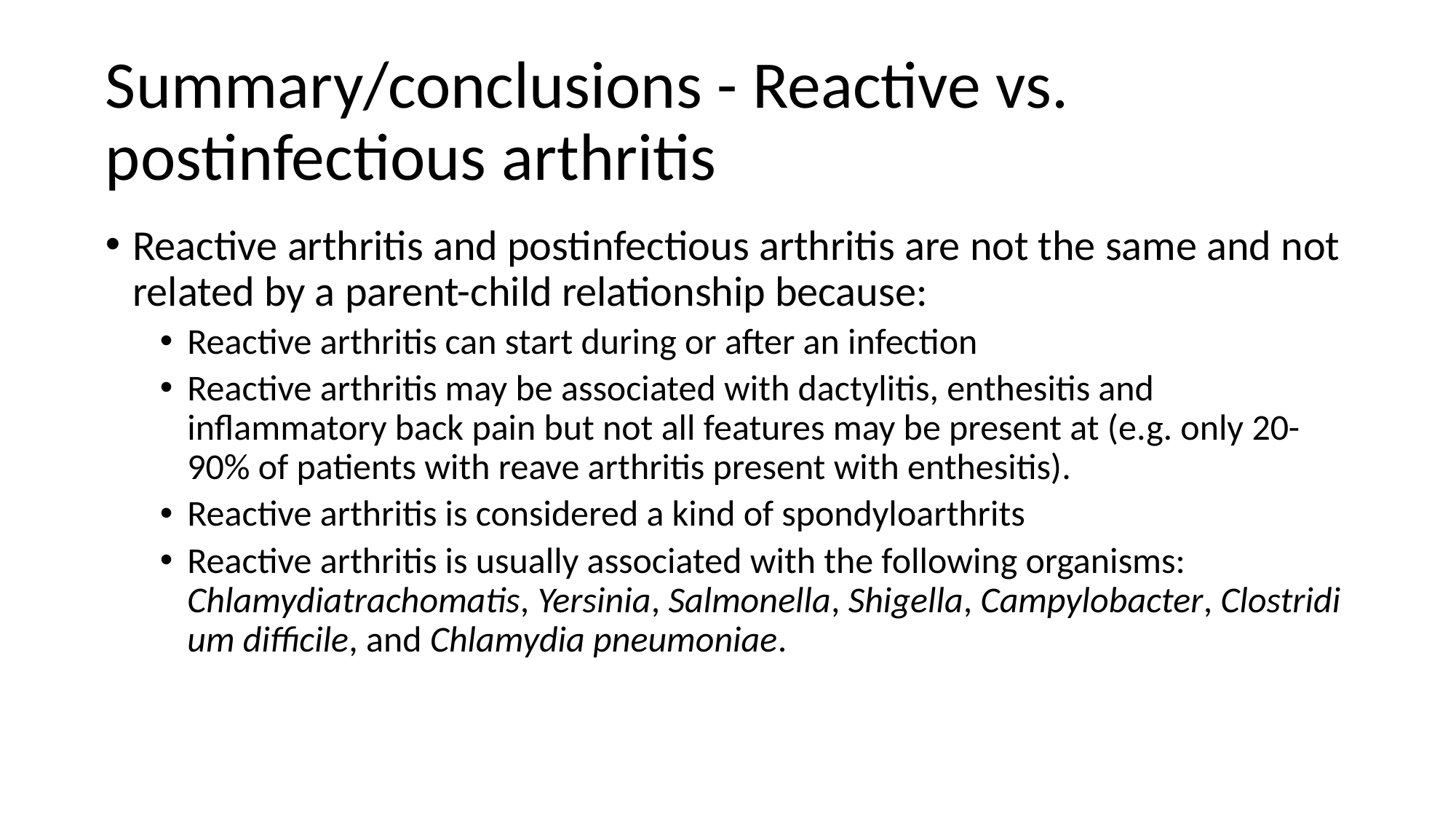

# Summary/conclusions - Reactive vs. postinfectious arthritis
Reactive arthritis and postinfectious arthritis are not the same and not related by a parent-child relationship because:
Reactive arthritis can start during or after an infection
Reactive arthritis may be associated with dactylitis, enthesitis and inflammatory back pain but not all features may be present at (e.g. only 20-90% of patients with reave arthritis present with enthesitis).
Reactive arthritis is considered a kind of spondyloarthrits
Reactive arthritis is usually associated with the following organisms: Chlamydiatrachomatis, Yersinia, Salmonella, Shigella, Campylobacter, Clostridium difficile, and Chlamydia pneumoniae.